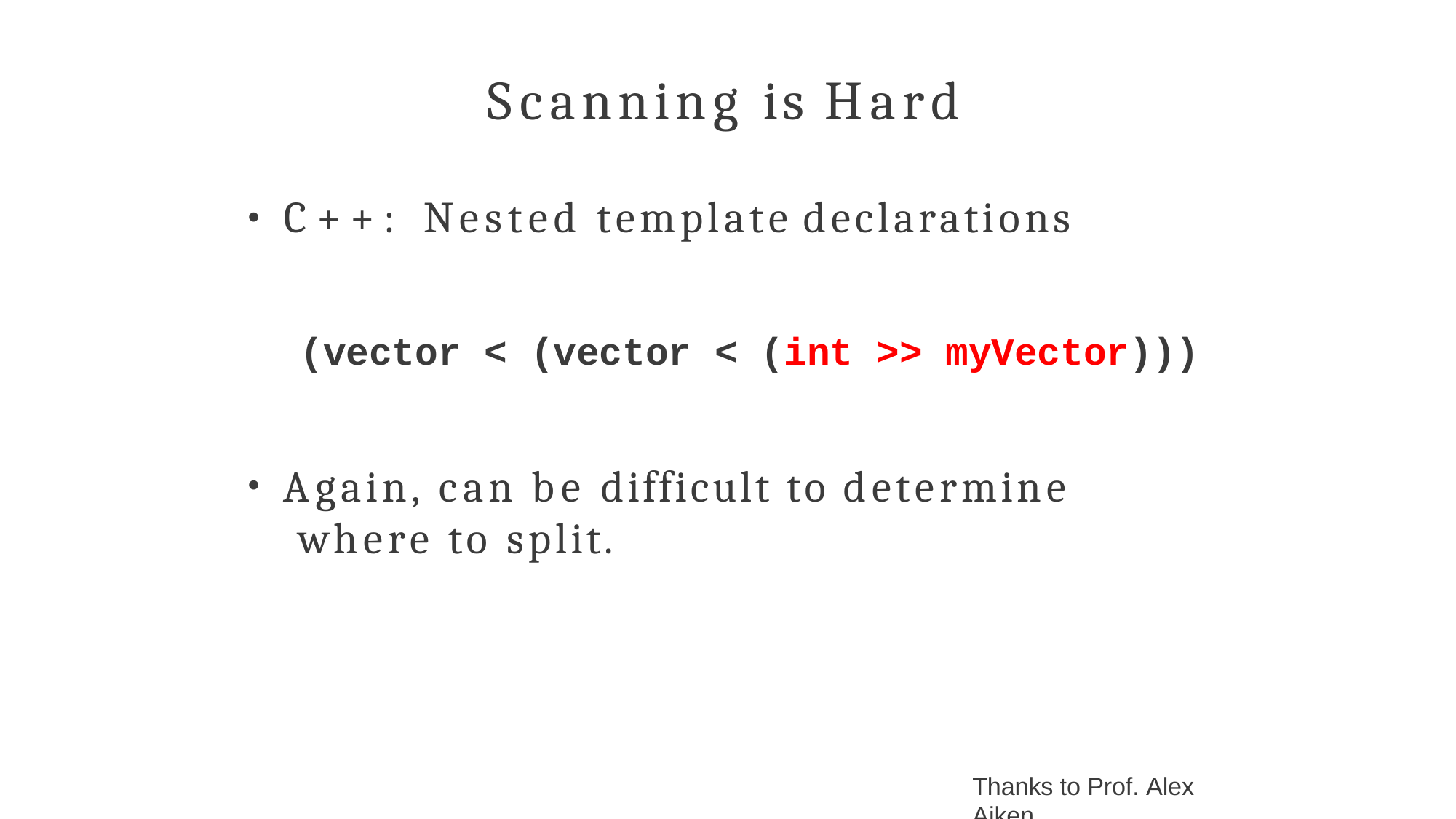

# Scanning is Hard
C++: Nested template declarations
●
(vector < (vector < (int >> myVector)))
Again, can be difficult to determine  where to split.
●
Thanks to Prof. Alex Aiken